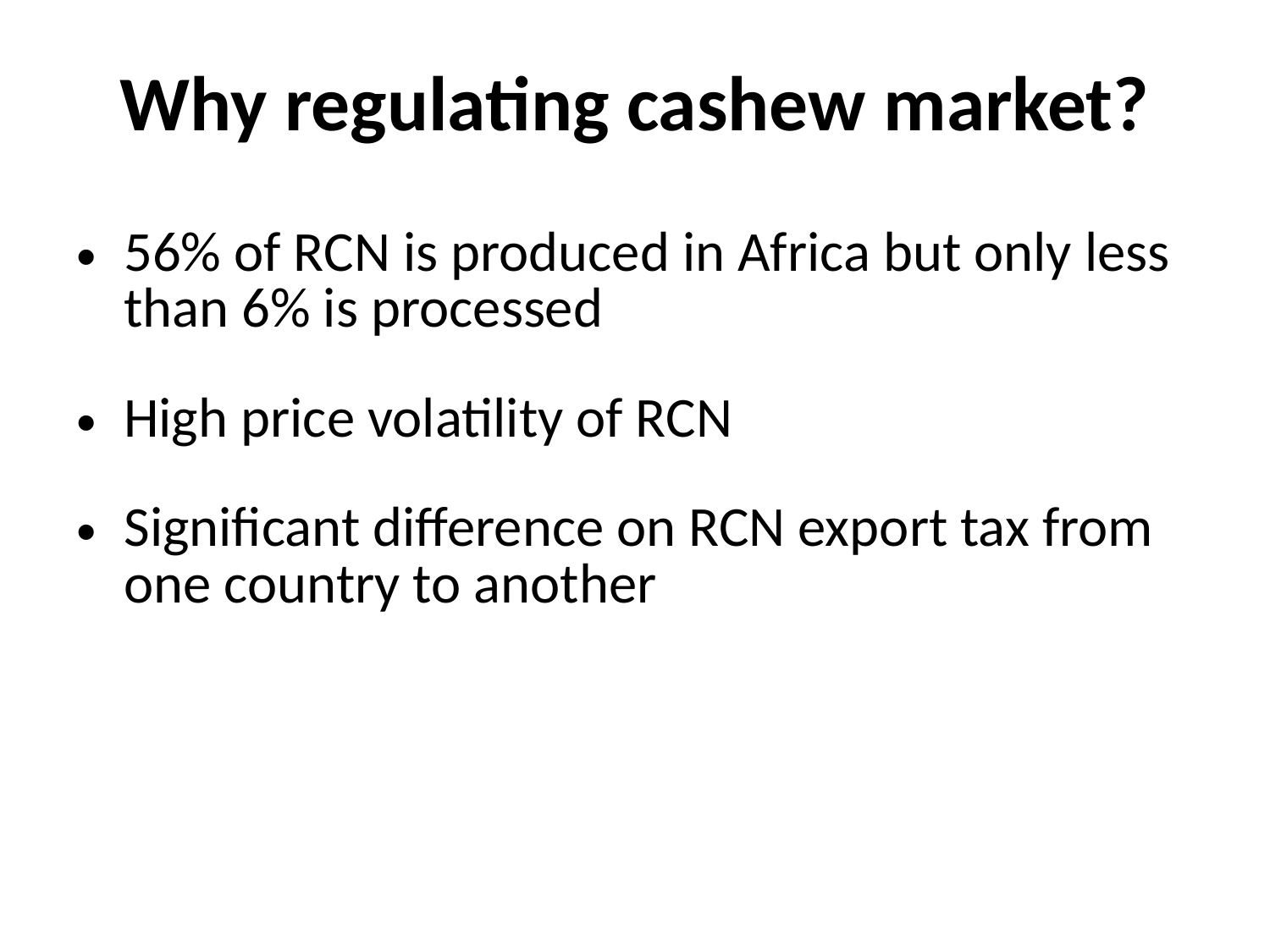

# Why regulating cashew market?
56% of RCN is produced in Africa but only less than 6% is processed
High price volatility of RCN
Significant difference on RCN export tax from one country to another